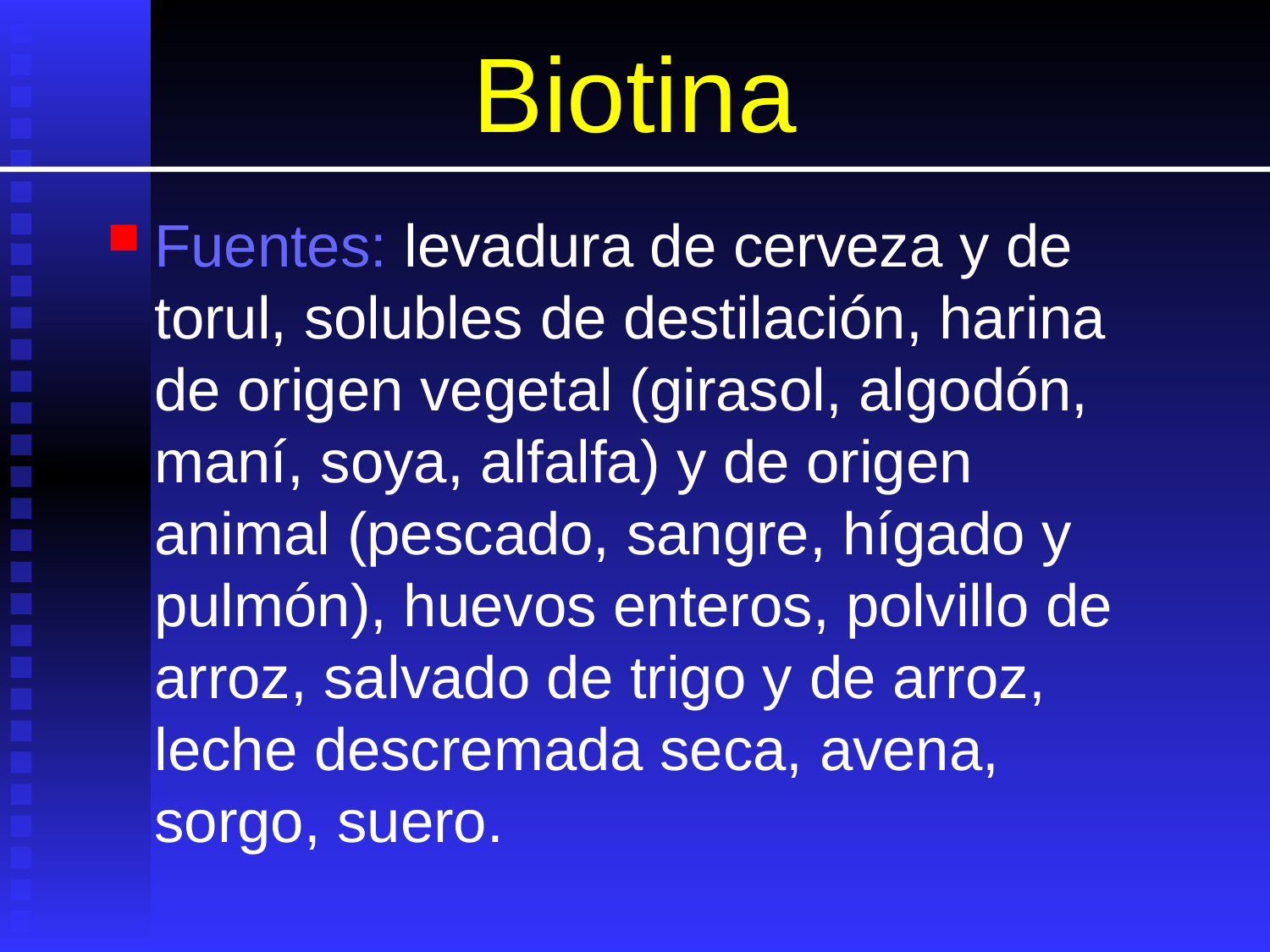

# Biotina

Fuentes: levadura de cerveza y de torul, solubles de destilación, harina de origen vegetal (girasol, algodón, maní, soya, alfalfa) y de origen animal (pescado, sangre, hígado y pulmón), huevos enteros, polvillo de arroz, salvado de trigo y de arroz, leche descremada seca, avena, sorgo, suero.